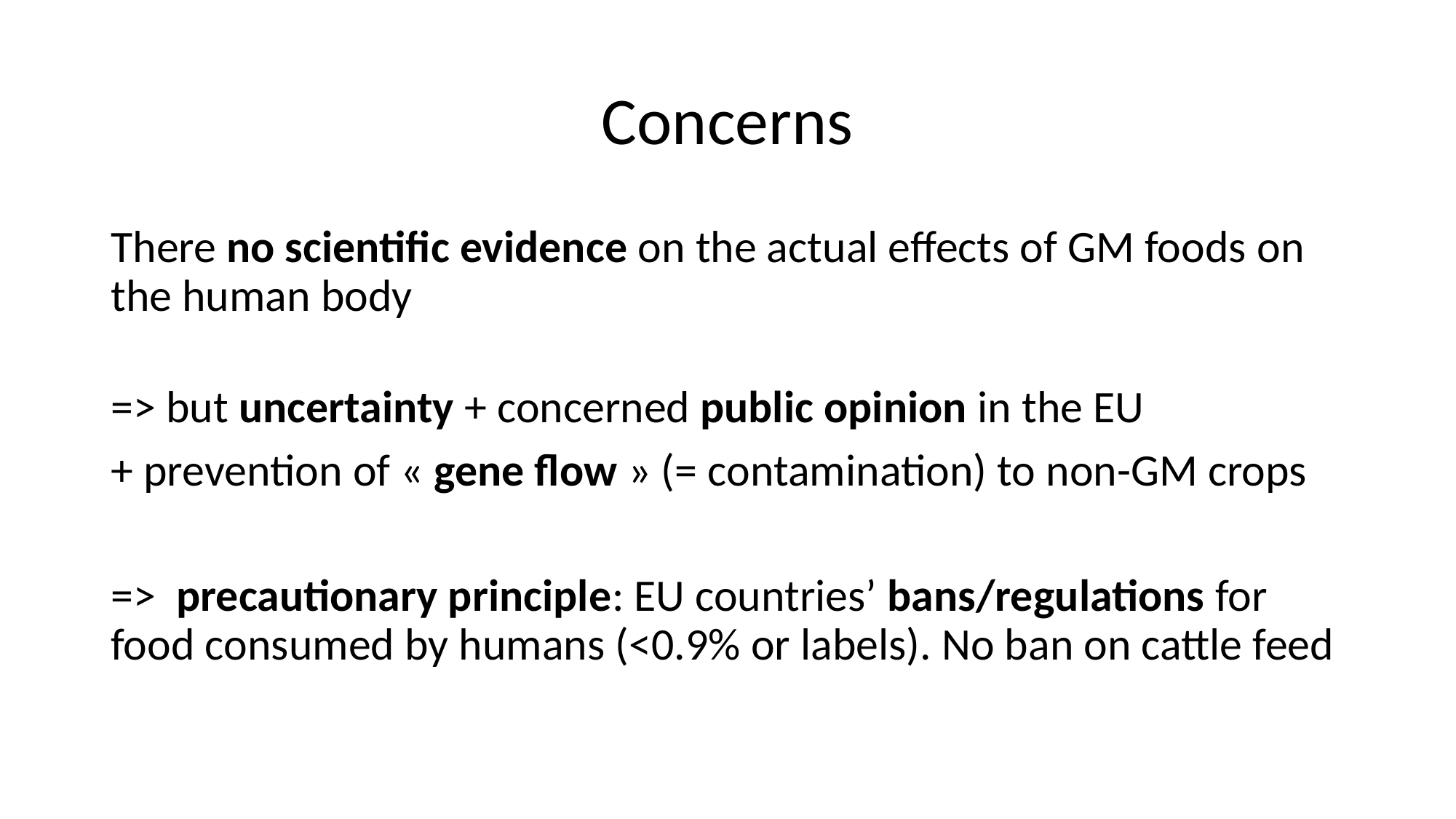

# Concerns
There no scientific evidence on the actual effects of GM foods on the human body
=> but uncertainty + concerned public opinion in the EU
+ prevention of « gene flow » (= contamination) to non-GM crops

=>  precautionary principle: EU countries’ bans/regulations for food consumed by humans (<0.9% or labels). No ban on cattle feed